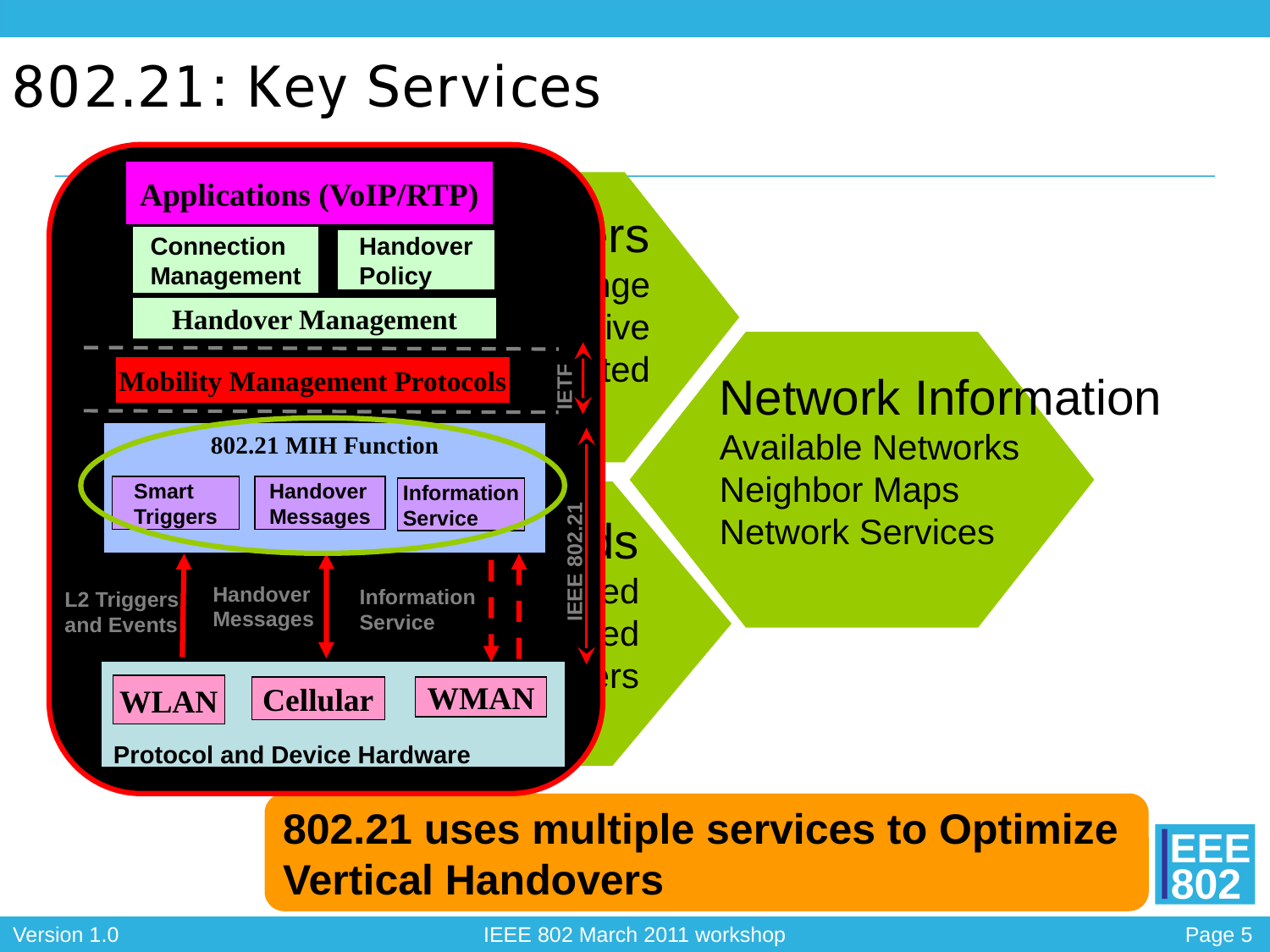

802.21: Key Services

Applications (VoIP/RTP)
Connection Management
Handover Policy
Handover Management

Mobility Management Protocols
IETF

802.21 MIH Function

Smart Triggers
Handover Messages
Information Service
IEEE 802.21

Handover Messages
Information Service
L2 Triggers and Events

Protocol and Device Hardware
WLAN
Cellular
WMAN
Link Layer Triggers
State Change
Predictive
Network Initiated

Network Information
Available Networks
Neighbor Maps
Network Services

Handover Commands
Client Initiated
Network Initiated
Vertical Handovers

802.21 uses multiple services to Optimize
Vertical Handovers